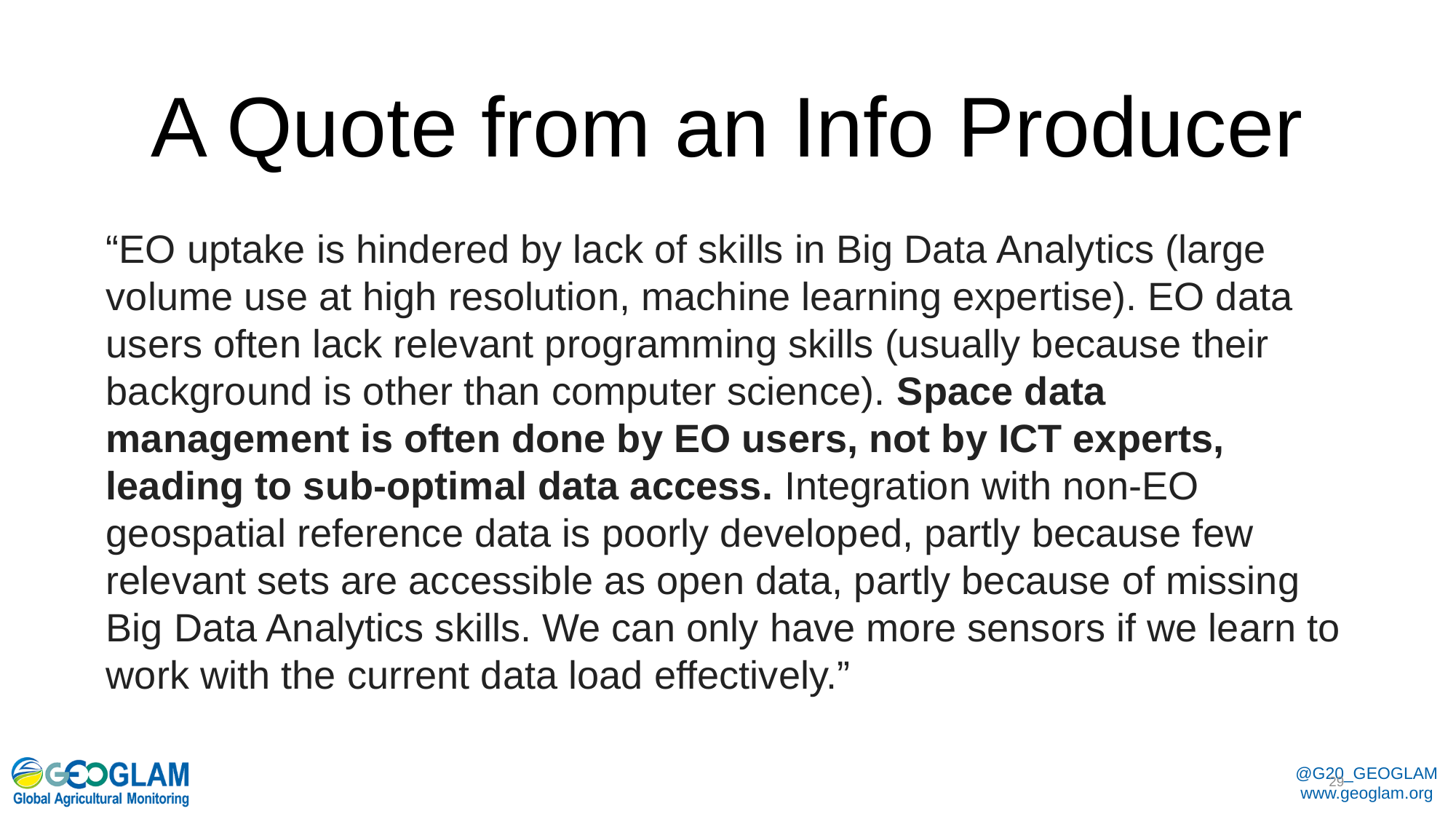

# A Quote from an Info Producer
“EO uptake is hindered by lack of skills in Big Data Analytics (large volume use at high resolution, machine learning expertise). EO data users often lack relevant programming skills (usually because their background is other than computer science). Space data management is often done by EO users, not by ICT experts, leading to sub-optimal data access. Integration with non-EO geospatial reference data is poorly developed, partly because few relevant sets are accessible as open data, partly because of missing Big Data Analytics skills. We can only have more sensors if we learn to work with the current data load effectively.”
29